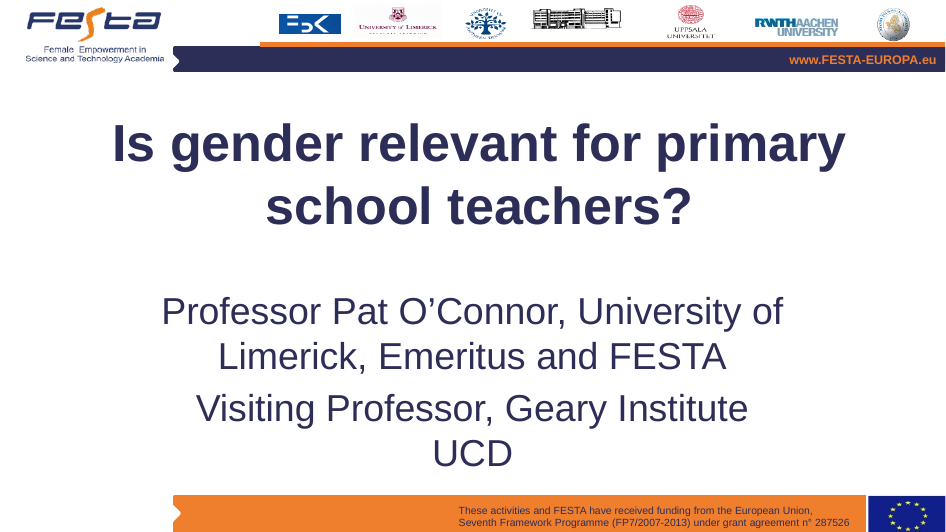

# Is gender relevant for primary school teachers?
Professor Pat O’Connor, University of Limerick, Emeritus and FESTA
Visiting Professor, Geary Institute UCD